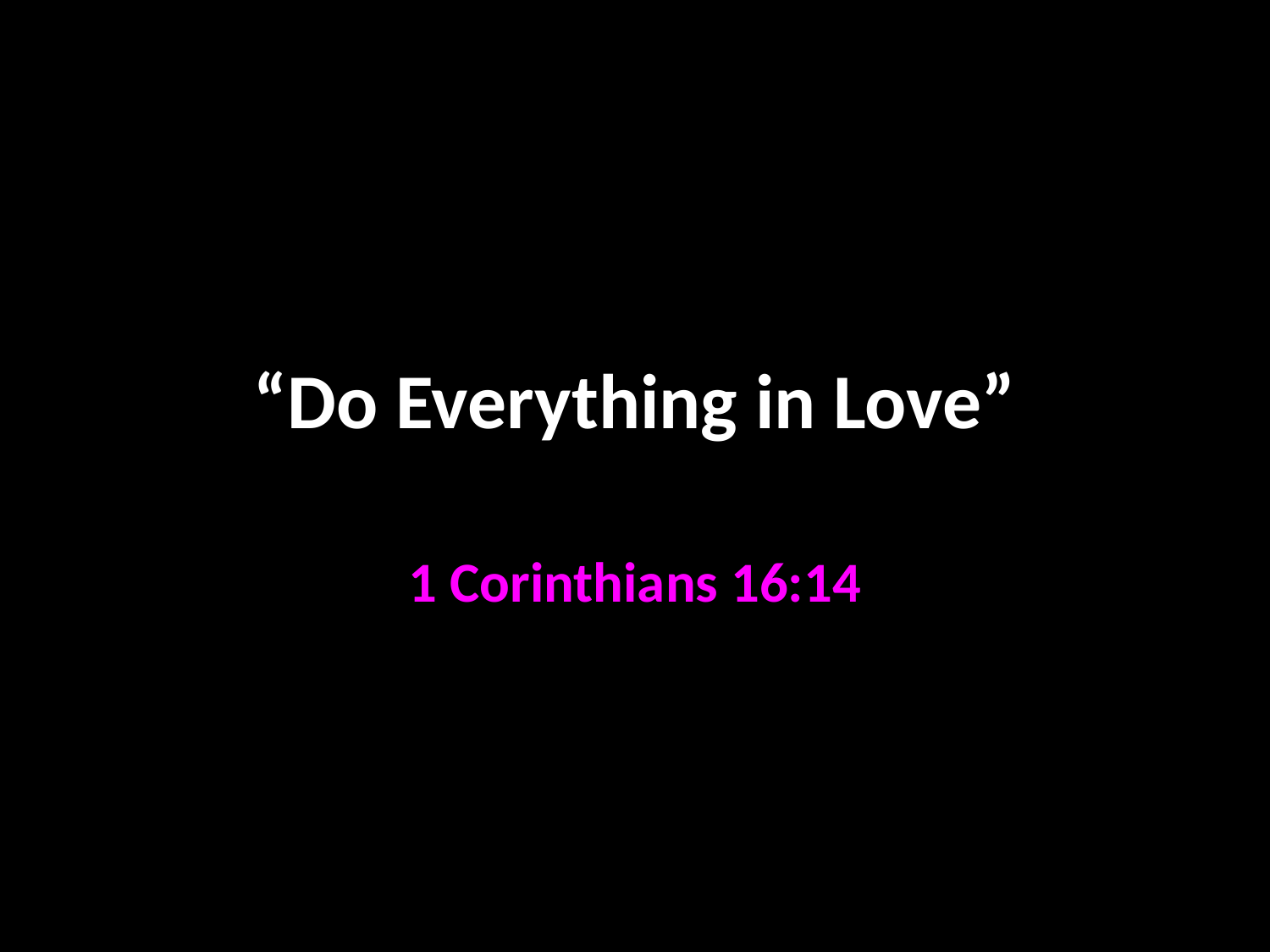

# “Do Everything in Love”
1 Corinthians 16:14